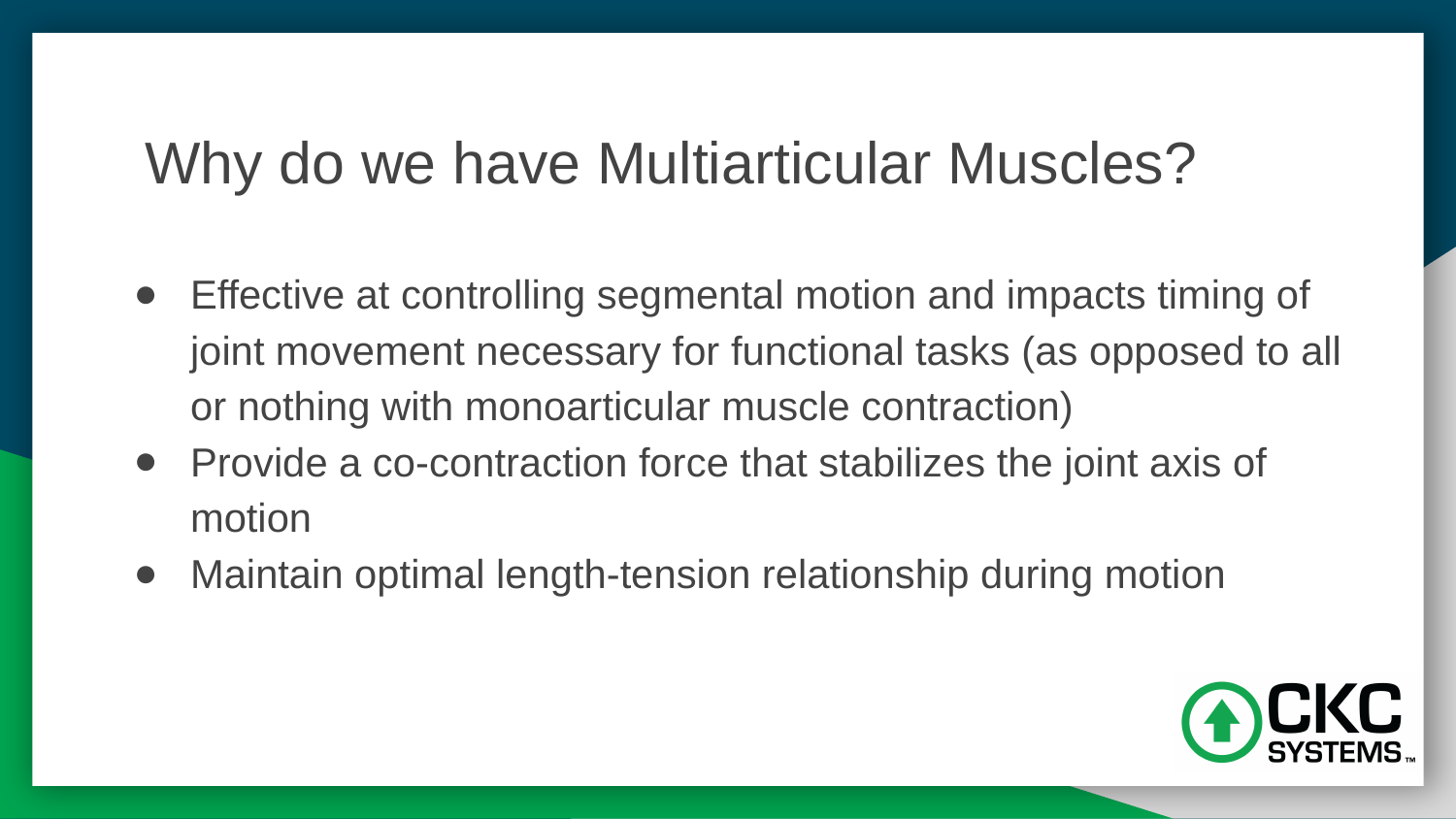

# Why do we have Multiarticular Muscles?
Effective at controlling segmental motion and impacts timing of joint movement necessary for functional tasks (as opposed to all or nothing with monoarticular muscle contraction)
Provide a co-contraction force that stabilizes the joint axis of motion
Maintain optimal length-tension relationship during motion